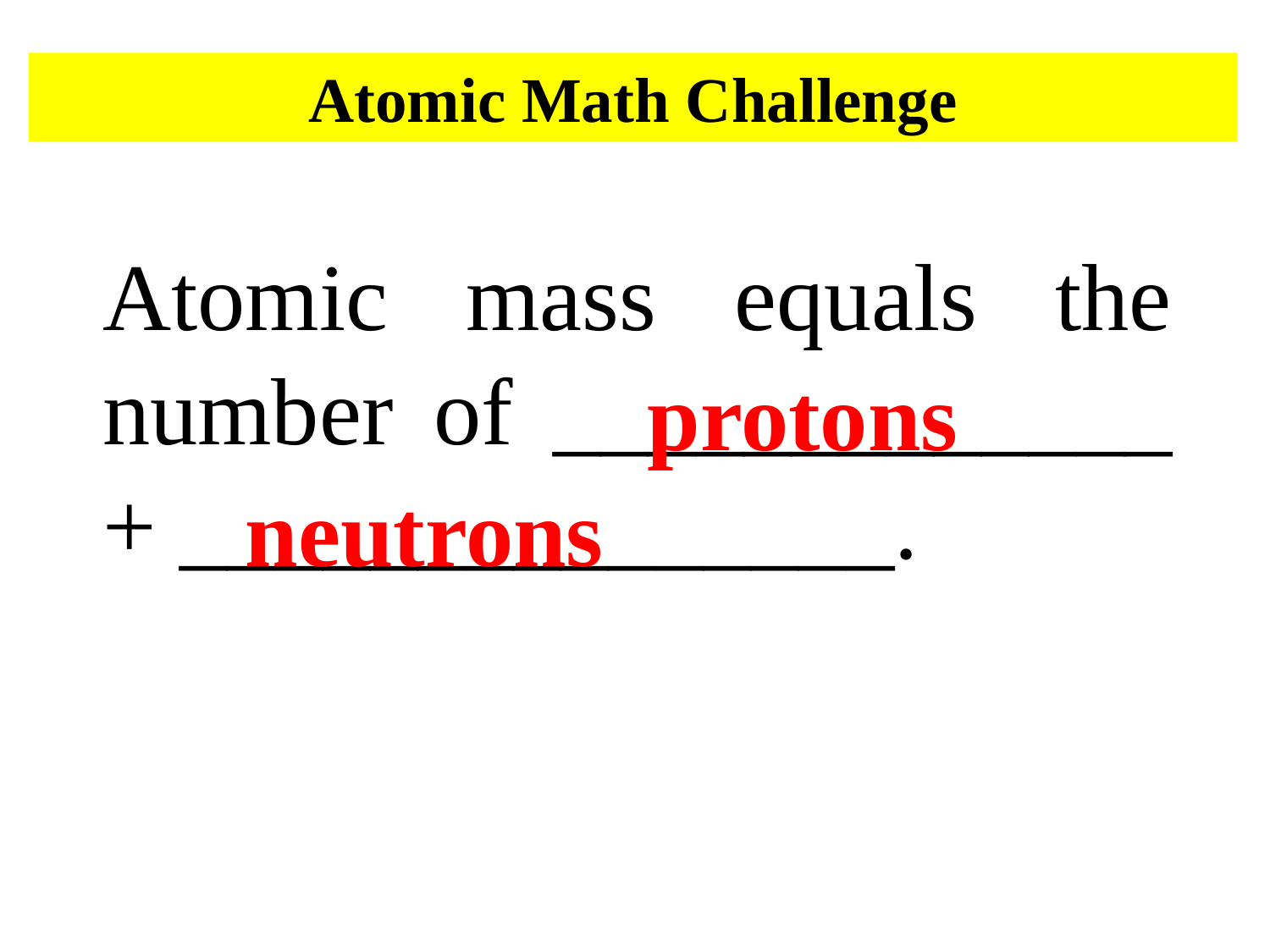

Atomic Math Challenge
Atomic mass equals the number of _____________ + _______________.
protons
neutrons